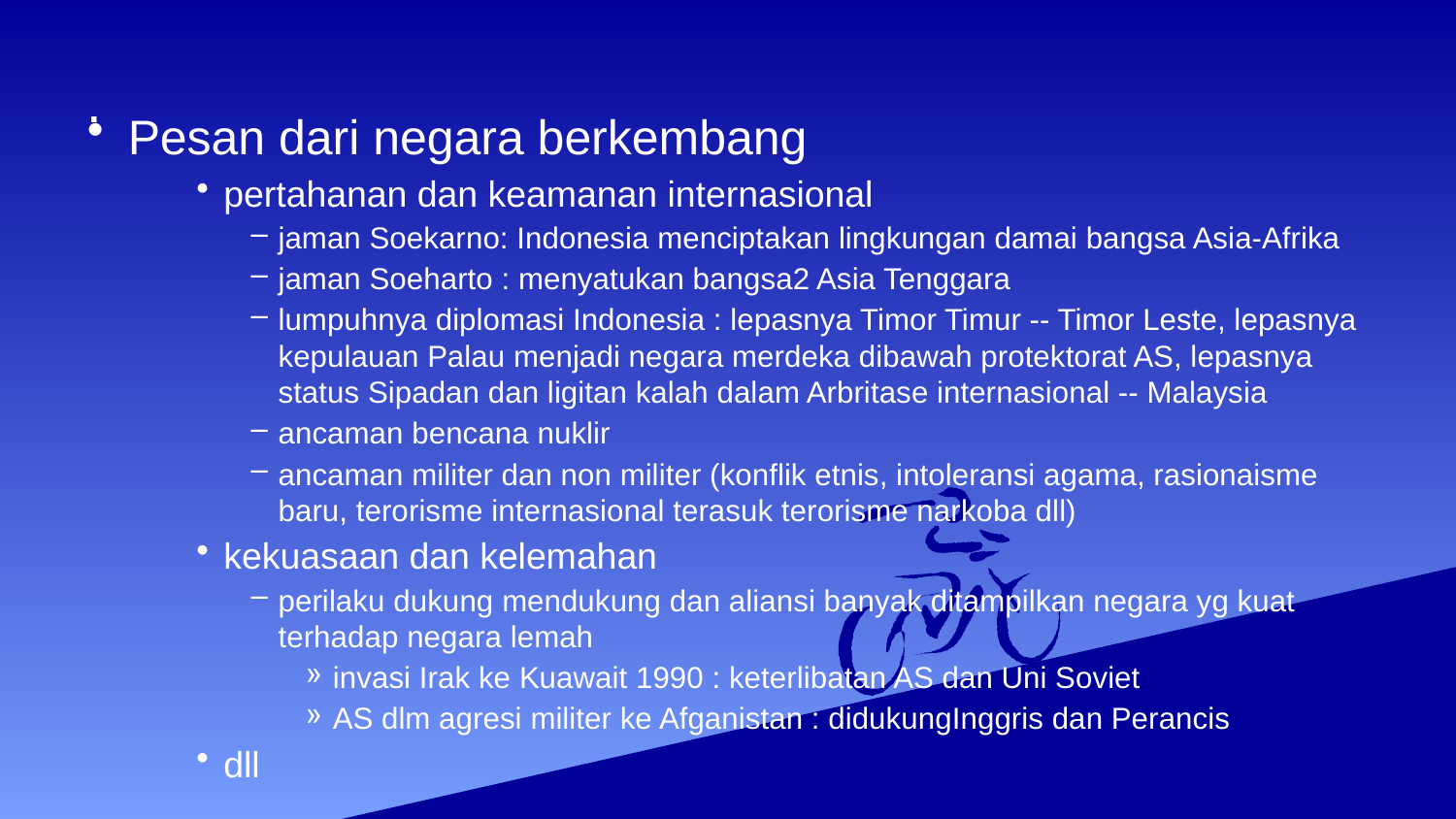

# .
Pesan dari negara berkembang
pertahanan dan keamanan internasional
jaman Soekarno: Indonesia menciptakan lingkungan damai bangsa Asia-Afrika
jaman Soeharto : menyatukan bangsa2 Asia Tenggara
lumpuhnya diplomasi Indonesia : lepasnya Timor Timur -- Timor Leste, lepasnya kepulauan Palau menjadi negara merdeka dibawah protektorat AS, lepasnya status Sipadan dan ligitan kalah dalam Arbritase internasional -- Malaysia
ancaman bencana nuklir
ancaman militer dan non militer (konflik etnis, intoleransi agama, rasionaisme baru, terorisme internasional terasuk terorisme narkoba dll)
kekuasaan dan kelemahan
perilaku dukung mendukung dan aliansi banyak ditampilkan negara yg kuat terhadap negara lemah
invasi Irak ke Kuawait 1990 : keterlibatan AS dan Uni Soviet
AS dlm agresi militer ke Afganistan : didukungInggris dan Perancis
dll
13